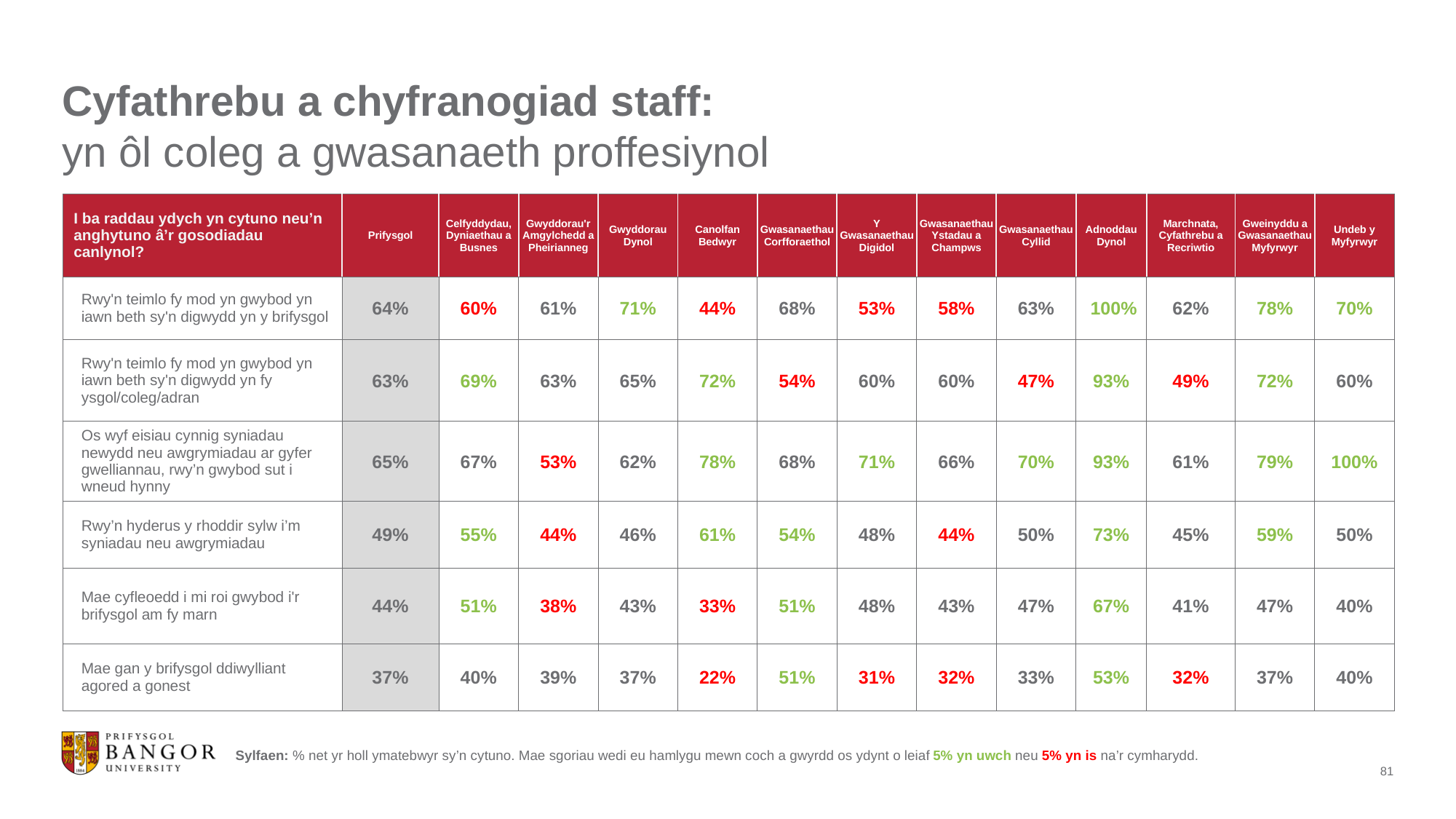

# Cyfathrebu a chyfranogiad staff: yn ôl coleg a gwasanaeth proffesiynol
| I ba raddau ydych yn cytuno neu’n anghytuno â’r gosodiadau canlynol? | Prifysgol | Celfyddydau, Dyniaethau a Busnes | Gwyddorau'r Amgylchedd a Pheirianneg | Gwyddorau Dynol | Canolfan Bedwyr | Gwasanaethau Corfforaethol | Y Gwasanaethau Digidol | Gwasanaethau Ystadau a Champws | Gwasanaethau Cyllid | Adnoddau Dynol | Marchnata, Cyfathrebu a Recriwtio | Gweinyddu a Gwasanaethau Myfyrwyr | Undeb y Myfyrwyr |
| --- | --- | --- | --- | --- | --- | --- | --- | --- | --- | --- | --- | --- | --- |
| Rwy'n teimlo fy mod yn gwybod yn iawn beth sy'n digwydd yn y brifysgol | 64% | 60% | 61% | 71% | 44% | 68% | 53% | 58% | 63% | 100% | 62% | 78% | 70% |
| Rwy'n teimlo fy mod yn gwybod yn iawn beth sy'n digwydd yn fy ysgol/coleg/adran | 63% | 69% | 63% | 65% | 72% | 54% | 60% | 60% | 47% | 93% | 49% | 72% | 60% |
| Os wyf eisiau cynnig syniadau newydd neu awgrymiadau ar gyfer gwelliannau, rwy’n gwybod sut i wneud hynny | 65% | 67% | 53% | 62% | 78% | 68% | 71% | 66% | 70% | 93% | 61% | 79% | 100% |
| Rwy’n hyderus y rhoddir sylw i’m syniadau neu awgrymiadau | 49% | 55% | 44% | 46% | 61% | 54% | 48% | 44% | 50% | 73% | 45% | 59% | 50% |
| Mae cyfleoedd i mi roi gwybod i'r brifysgol am fy marn | 44% | 51% | 38% | 43% | 33% | 51% | 48% | 43% | 47% | 67% | 41% | 47% | 40% |
| Mae gan y brifysgol ddiwylliant agored a gonest | 37% | 40% | 39% | 37% | 22% | 51% | 31% | 32% | 33% | 53% | 32% | 37% | 40% |
Sylfaen: % net yr holl ymatebwyr sy’n cytuno. Mae sgoriau wedi eu hamlygu mewn coch a gwyrdd os ydynt o leiaf 5% yn uwch neu 5% yn is na’r cymharydd.